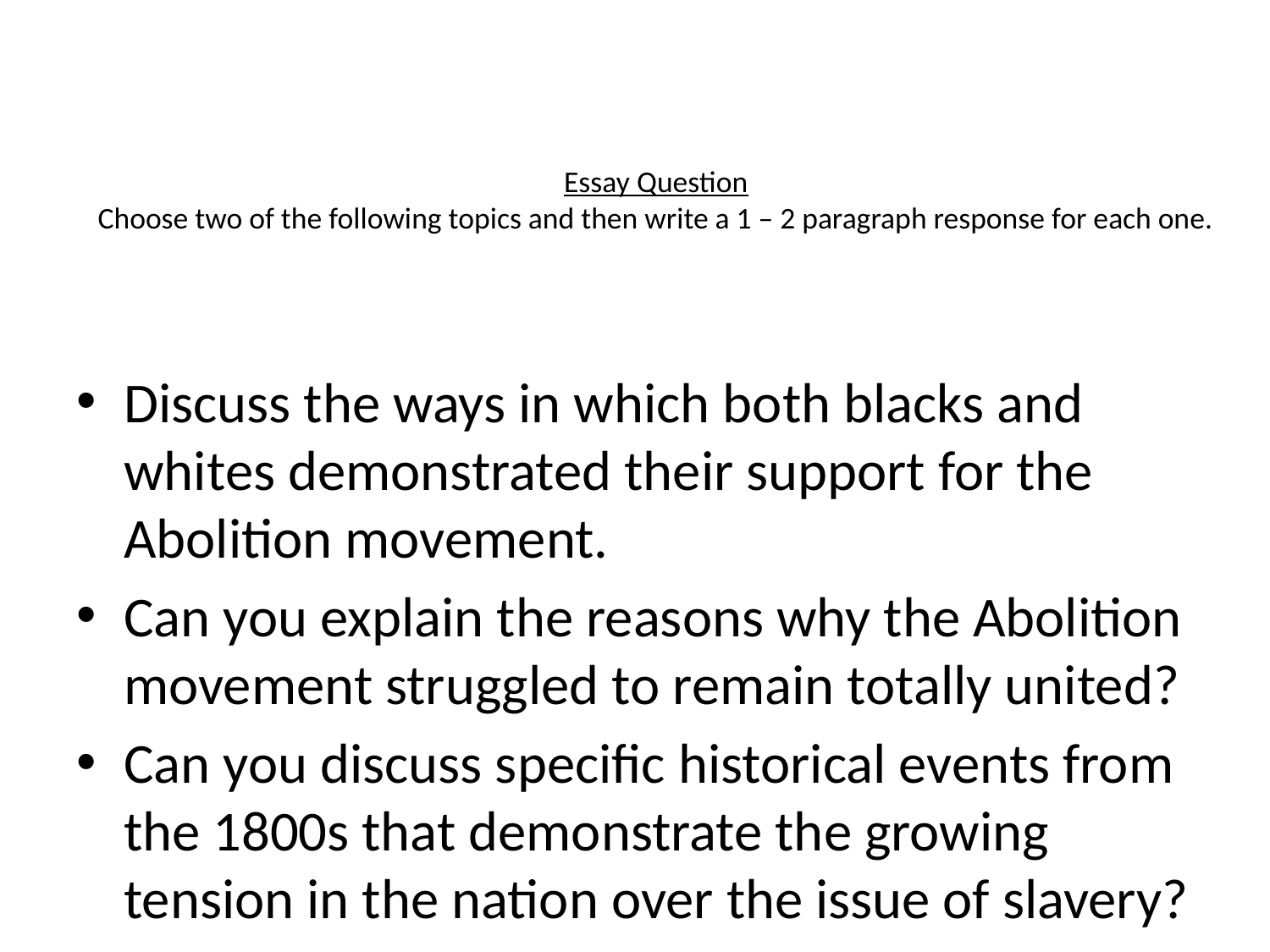

# Essay Question Choose two of the following topics and then write a 1 – 2 paragraph response for each one.
Discuss the ways in which both blacks and whites demonstrated their support for the Abolition movement.
Can you explain the reasons why the Abolition movement struggled to remain totally united?
Can you discuss specific historical events from the 1800s that demonstrate the growing tension in the nation over the issue of slavery?